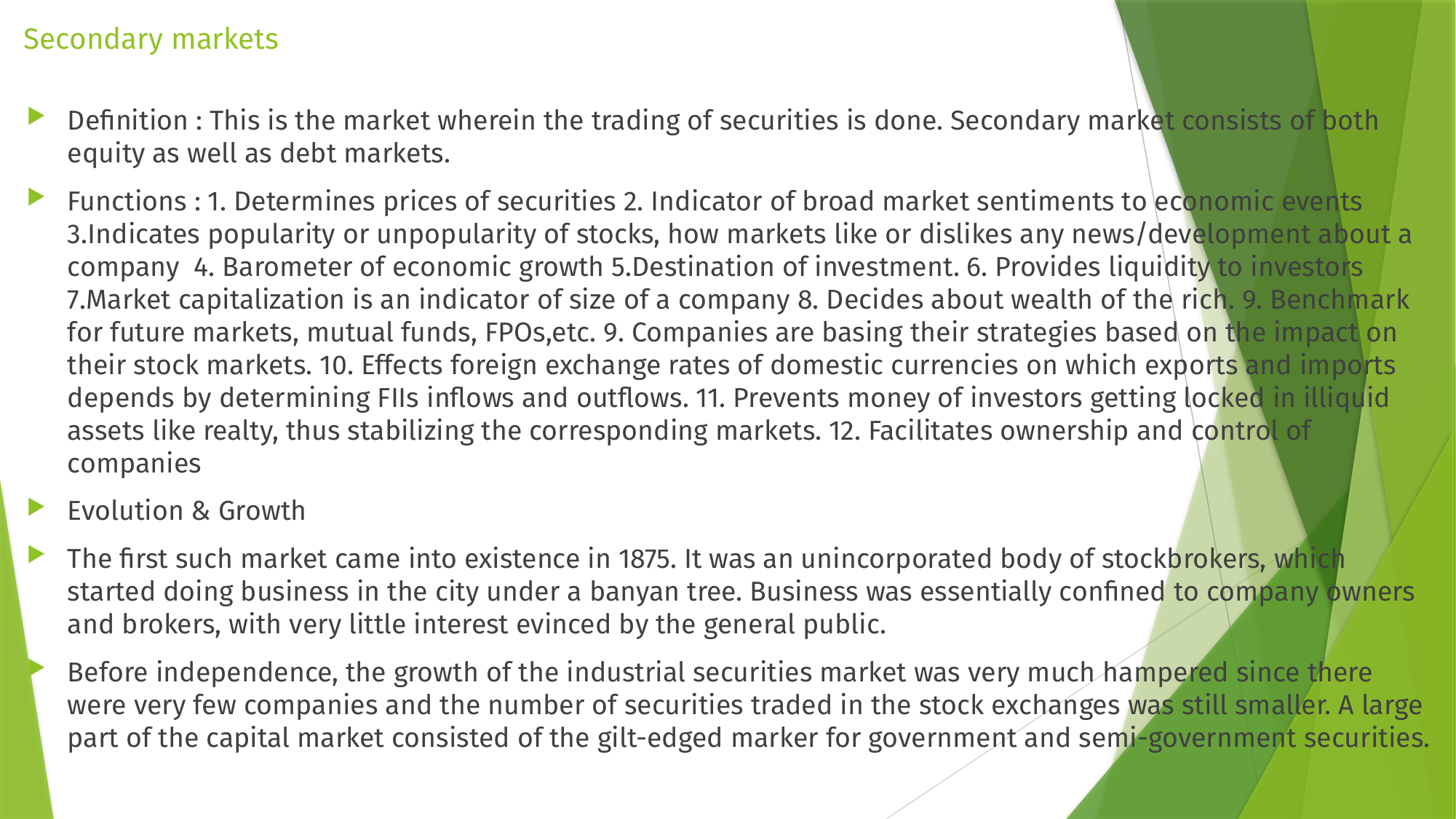

# Secondary markets
Definition : This is the market wherein the trading of securities is done. Secondary market consists of both equity as well as debt markets.
Functions : 1. Determines prices of securities 2. Indicator of broad market sentiments to economic events 3.Indicates popularity or unpopularity of stocks, how markets like or dislikes any news/development about a company  4. Barometer of economic growth 5.Destination of investment. 6. Provides liquidity to investors 7.Market capitalization is an indicator of size of a company 8. Decides about wealth of the rich. 9. Benchmark for future markets, mutual funds, FPOs,etc. 9. Companies are basing their strategies based on the impact on their stock markets. 10. Effects foreign exchange rates of domestic currencies on which exports and imports depends by determining FIIs inflows and outflows. 11. Prevents money of investors getting locked in illiquid assets like realty, thus stabilizing the corresponding markets. 12. Facilitates ownership and control of companies
Evolution & Growth
The first such market came into existence in 1875. It was an unincorporated body of stockbrokers, which started doing business in the city under a banyan tree. Business was essentially confined to company owners and brokers, with very little interest evinced by the general public.
Before independence, the growth of the industrial securities market was very much hampered since there were very few companies and the number of securities traded in the stock exchanges was still smaller. A large part of the capital market consisted of the gilt-edged marker for government and semi-government securities.